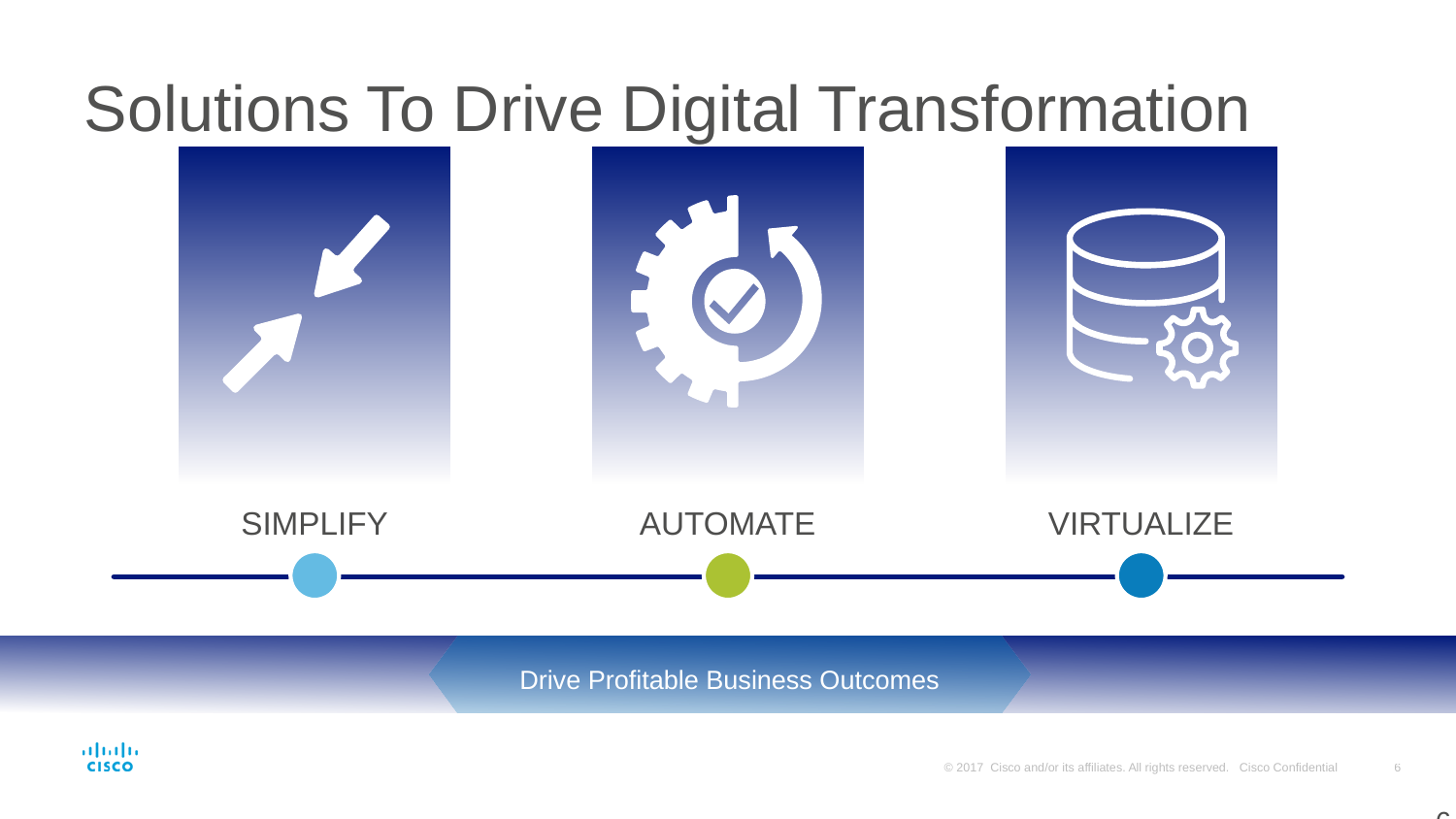

# Solutions To Drive Digital Transformation

SIMPLIFY
AUTOMATE
VIRTUALIZE

Drive Profitable Business Outcomes
6